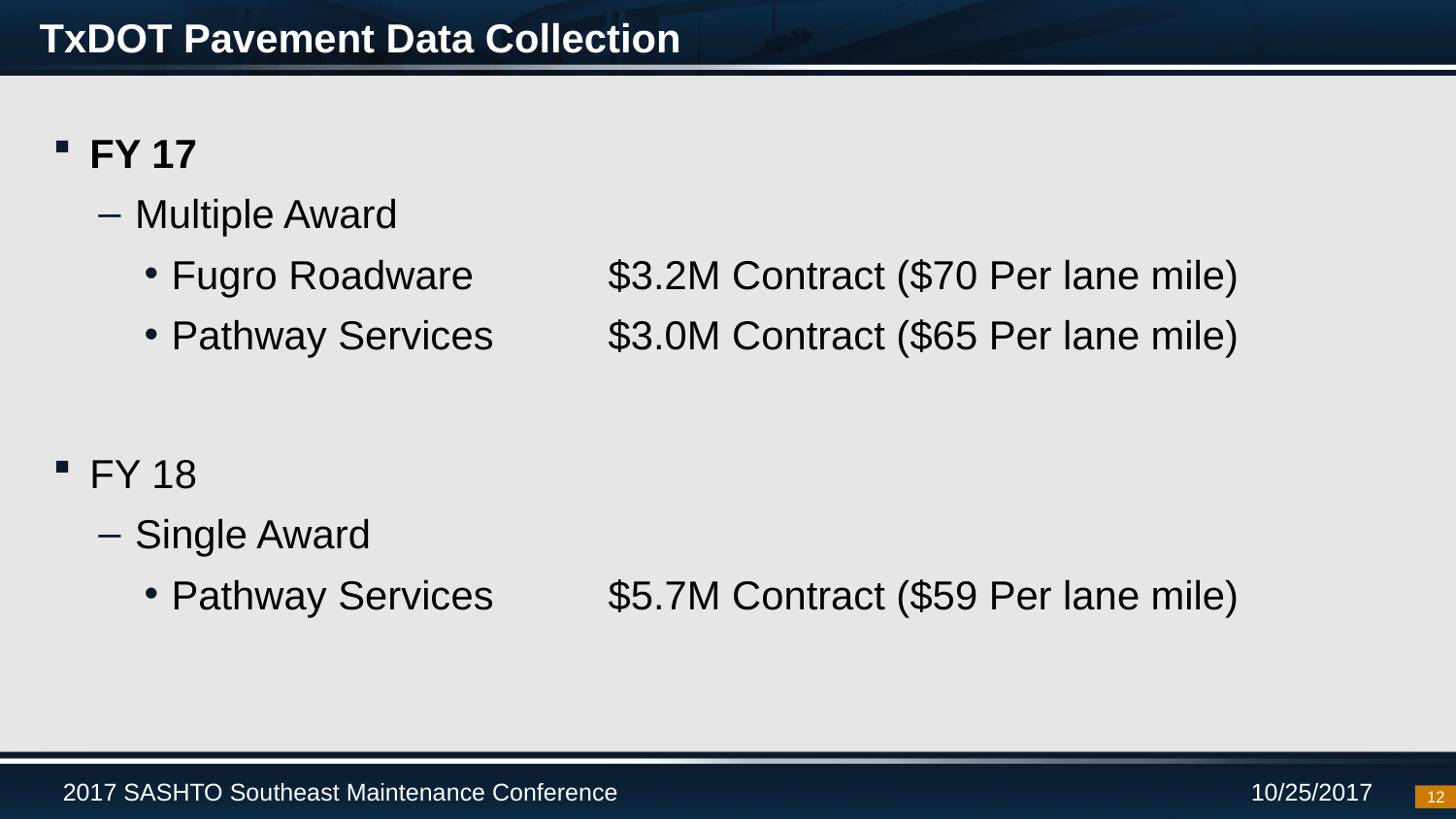

# TxDOT Pavement Data Collection
FY 17
Multiple Award
Fugro Roadware	$3.2M Contract ($70 Per lane mile)
Pathway Services	$3.0M Contract ($65 Per lane mile)

FY 18
Single Award
Pathway Services	$5.7M Contract ($59 Per lane mile)
12